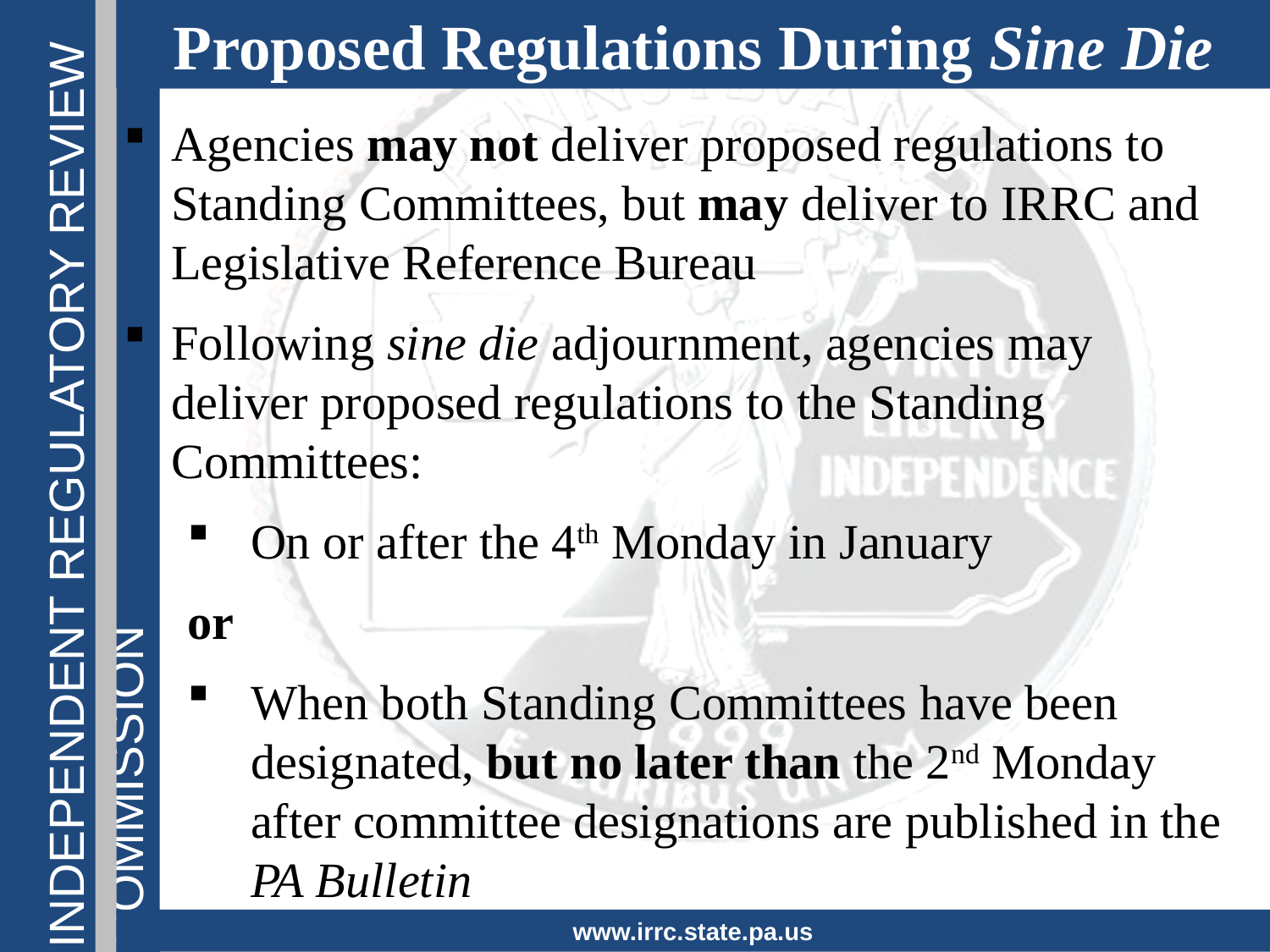

Proposed Regulations During Sine Die
Agencies may not deliver proposed regulations to Standing Committees, but may deliver to IRRC and Legislative Reference Bureau
Following sine die adjournment, agencies may deliver proposed regulations to the Standing Committees:
On or after the 4th Monday in January
or
When both Standing Committees have been designated, but no later than the 2nd Monday after committee designations are published in the PA Bulletin

www.irrc.state.pa.us